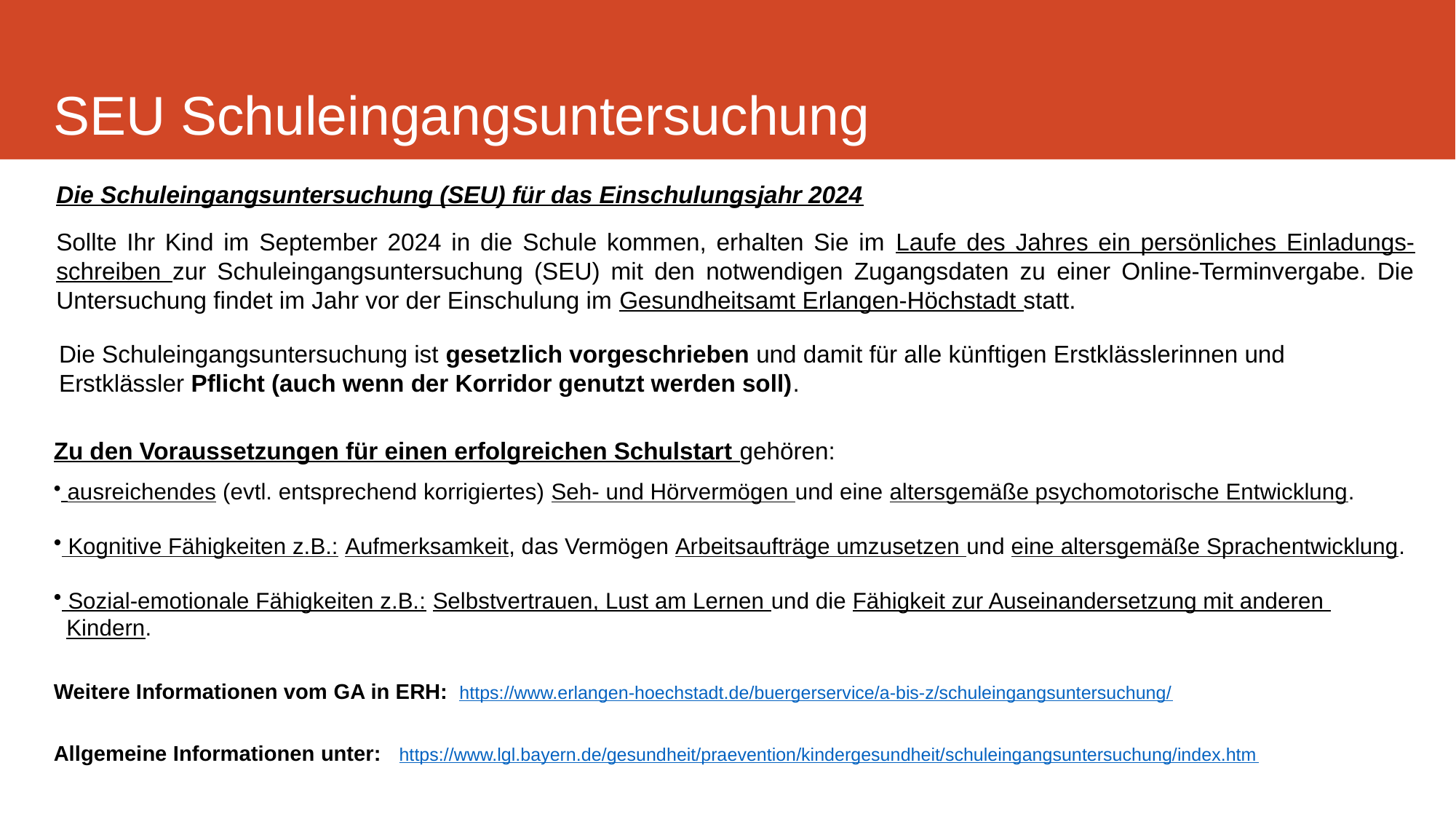

SEU Schuleingangsuntersuchung
Die Schuleingangsuntersuchung (SEU) für das Einschulungsjahr 2024

Sollte Ihr Kind im September 2024 in die Schule kommen, erhalten Sie im Laufe des Jahres ein persönliches Einladungs-schreiben zur Schuleingangs­untersuchung (SEU) mit den notwendigen Zugangsdaten zu einer Online-Terminvergabe. Die Untersuchung findet im Jahr vor der Einschulung im Gesundheitsamt Erlangen-Höchstadt statt.
Die Schuleingangsuntersuchung ist gesetzlich vorgeschrieben und damit für alle künftigen Erstklässlerinnen und Erstklässler Pflicht (auch wenn der Korridor genutzt werden soll).
Zu den Voraussetzungen für einen erfolgreichen Schulstart gehören:

 ausreichendes (evtl. entsprechend korrigiertes) Seh- und Hörvermögen und eine altersgemäße psychomotorische Entwicklung.

 Kognitive Fähigkeiten z.B.: Aufmerksamkeit, das Vermögen Arbeitsaufträge umzusetzen und eine altersgemäße Sprachentwicklung.

 Sozial-emotionale Fähigkeiten z.B.: Selbstvertrauen, Lust am Lernen und die Fähigkeit zur Auseinandersetzung mit anderen
  Kindern.

Weitere Informationen vom GA in ERH:  https://www.erlangen-hoechstadt.de/buergerservice/a-bis-z/schuleingangsuntersuchung/

Allgemeine Informationen unter:   https://www.lgl.bayern.de/gesundheit/praevention/kindergesundheit/schuleingangsuntersuchung/index.htm